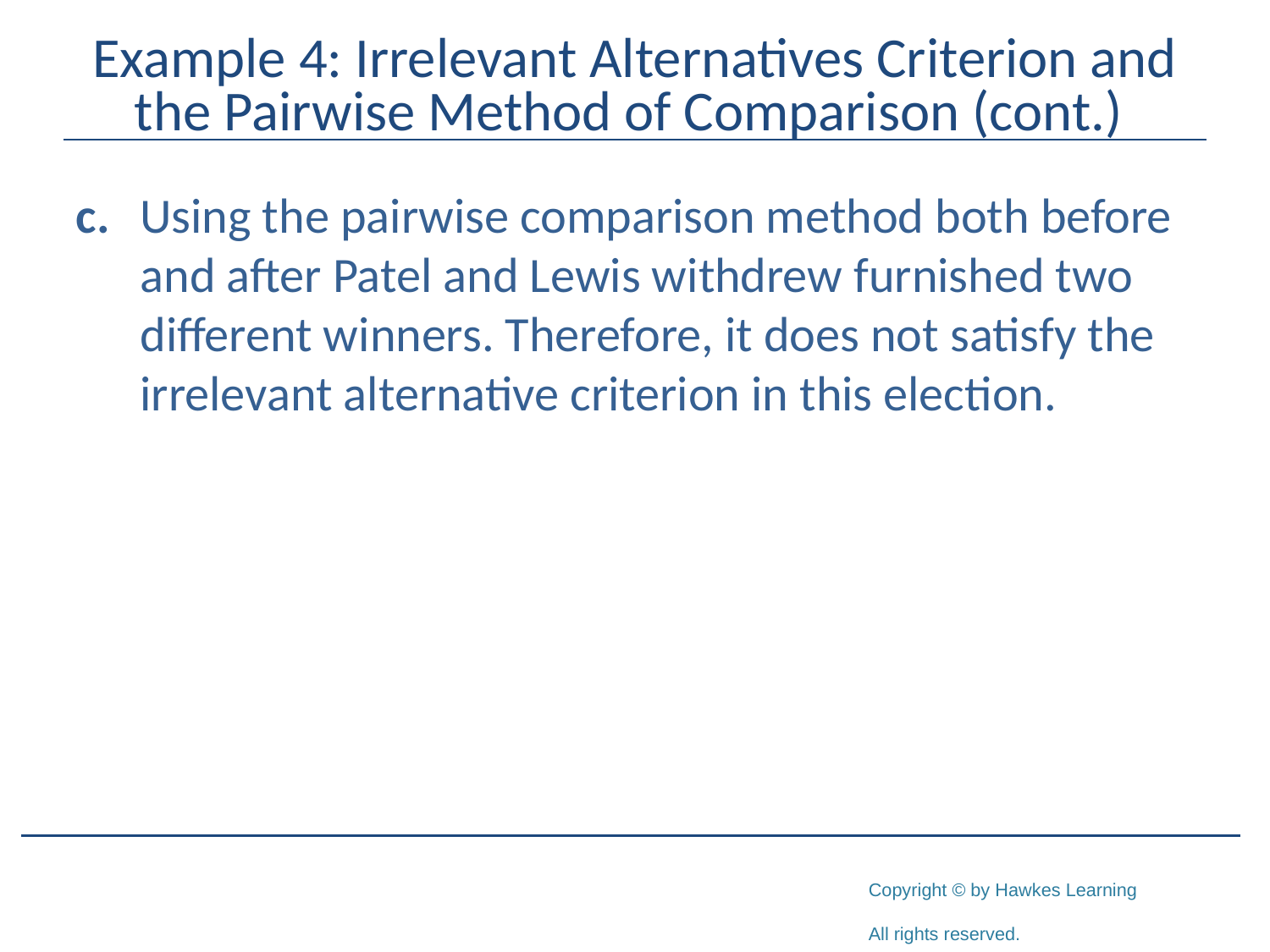

# Example 4: Irrelevant Alternatives Criterion and the Pairwise Method of Comparison (cont.)
c.	Using the pairwise comparison method both before and after Patel and Lewis withdrew furnished two different winners. Therefore, it does not satisfy the irrelevant alternative criterion in this election.